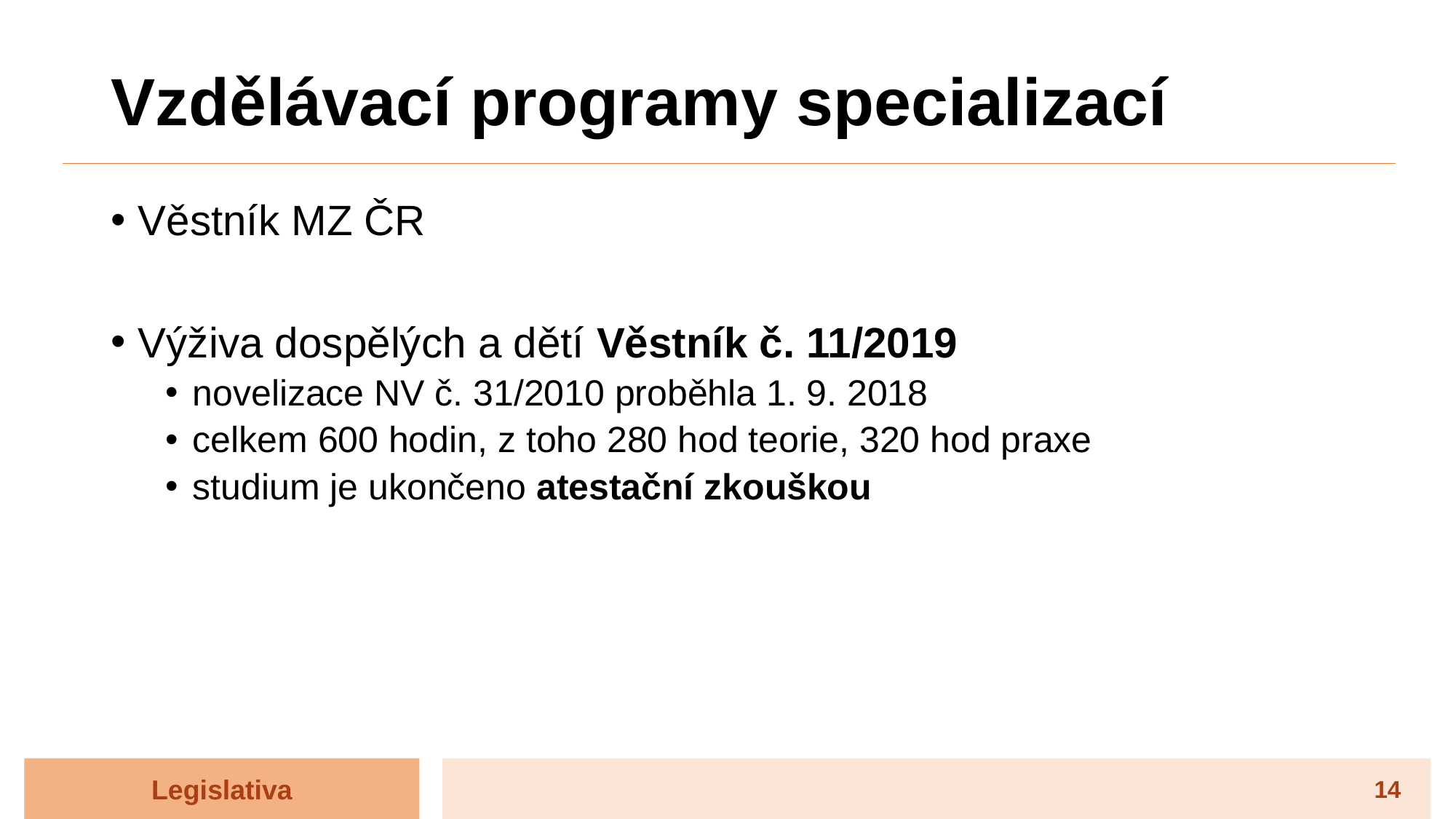

# Vzdělávací programy specializací
Věstník MZ ČR

Výživa dospělých a dětí Věstník č. 11/2019
novelizace NV č. 31/2010 proběhla 1. 9. 2018
celkem 600 hodin, z toho 280 hod teorie, 320 hod praxe
studium je ukončeno atestační zkouškou

Legislativa
14